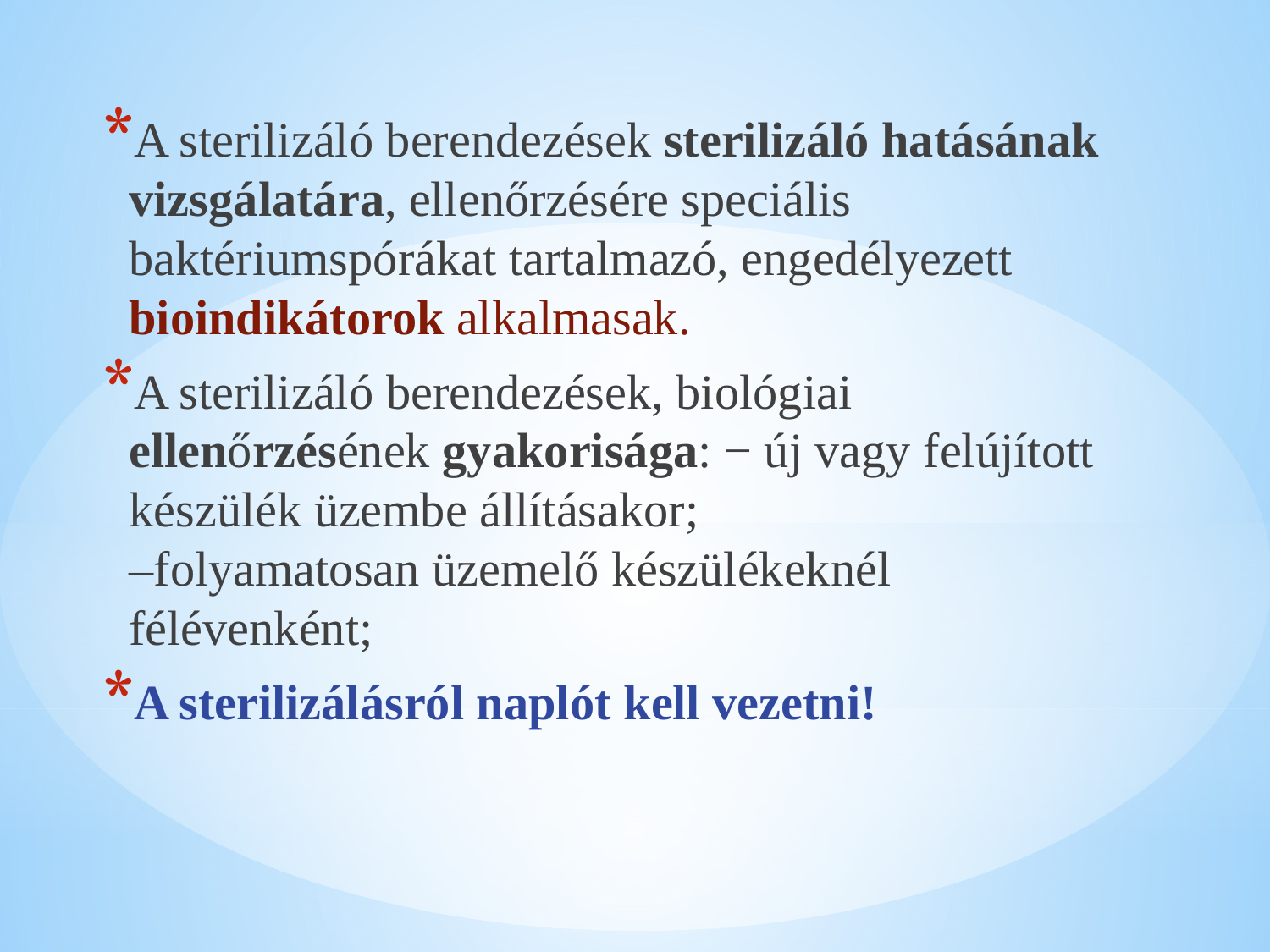

A sterilizáló berendezések sterilizáló hatásának vizsgálatára, ellenőrzésére speciális baktériumspórákat tartalmazó, engedélyezett bioindikátorok alkalmasak.
A sterilizáló berendezések, biológiai ellenőrzésének gyakorisága: − új vagy felújított készülék üzembe állításakor;
–folyamatosan üzemelő készülékeknél félévenként;
A sterilizálásról naplót kell vezetni!
#